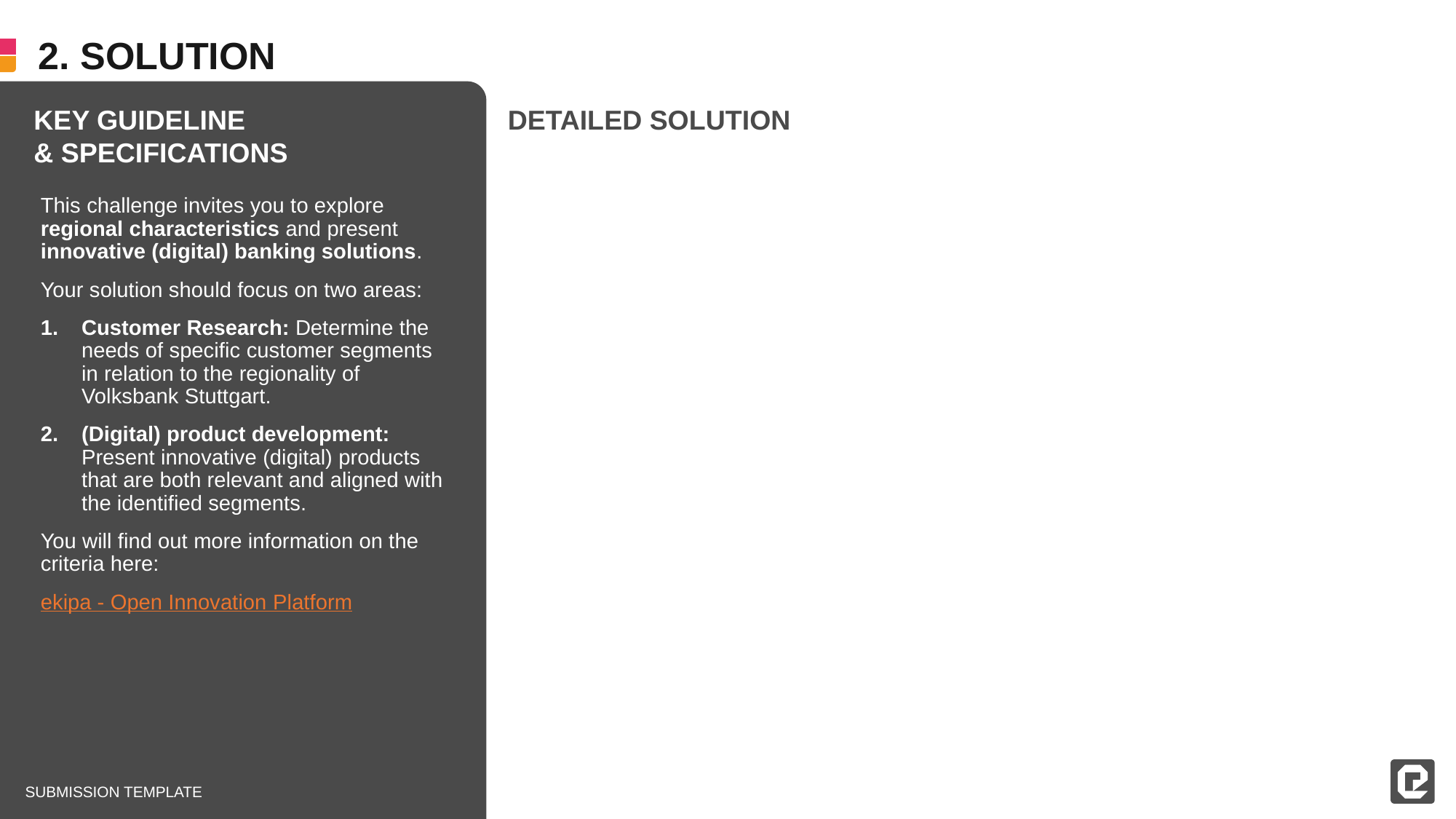

This challenge invites you to explore regional characteristics and present innovative (digital) banking solutions.
Your solution should focus on two areas:
Customer Research: Determine the needs of specific customer segments in relation to the regionality of Volksbank Stuttgart.
(Digital) product development: Present innovative (digital) products that are both relevant and aligned with the identified segments.
You will find out more information on the criteria here:
ekipa - Open Innovation Platform